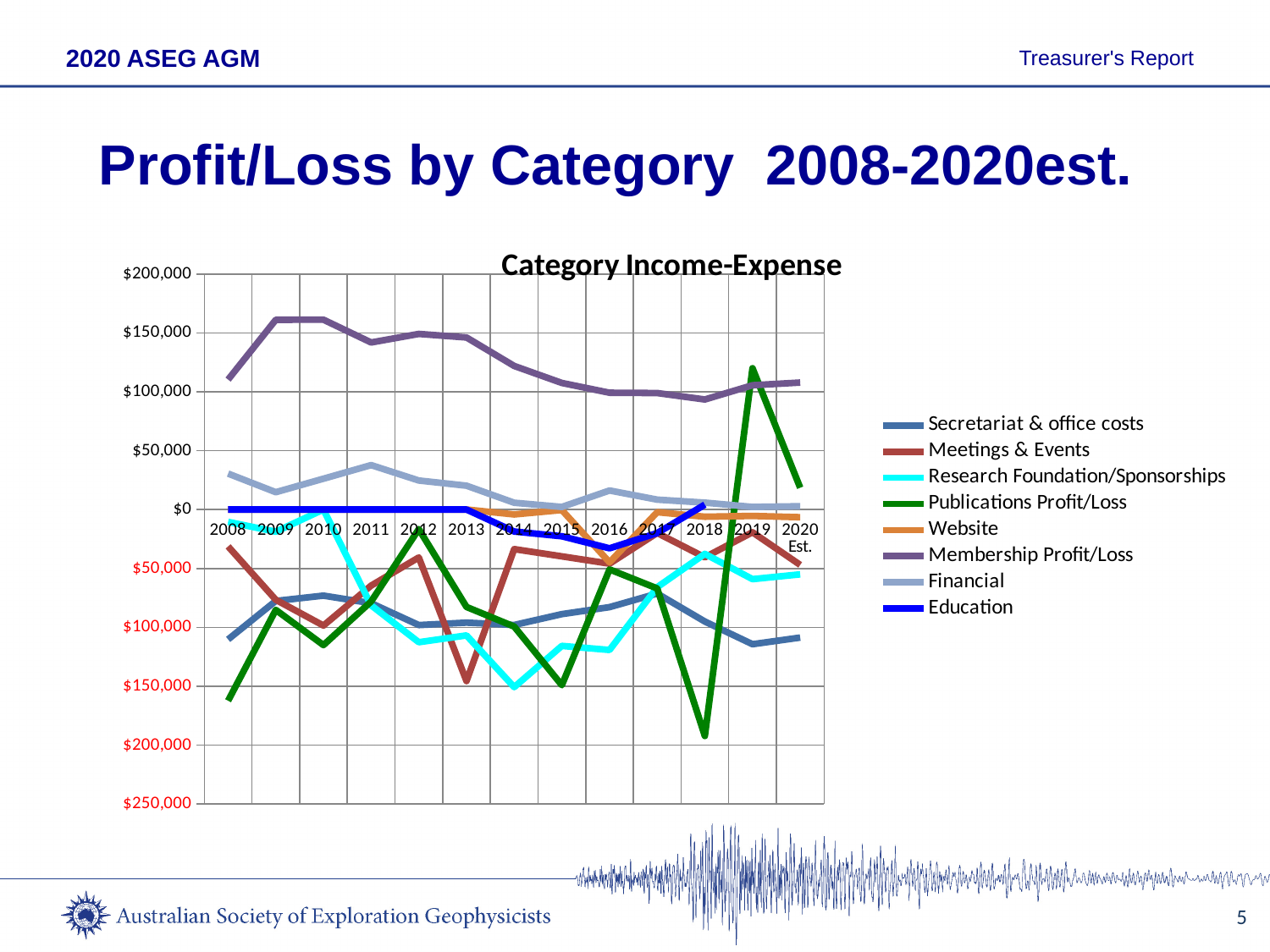

2020 ASEG AGM

Treasurer's Report
Profit/Loss by Category  2008-2020est.

[unsupported chart]

5